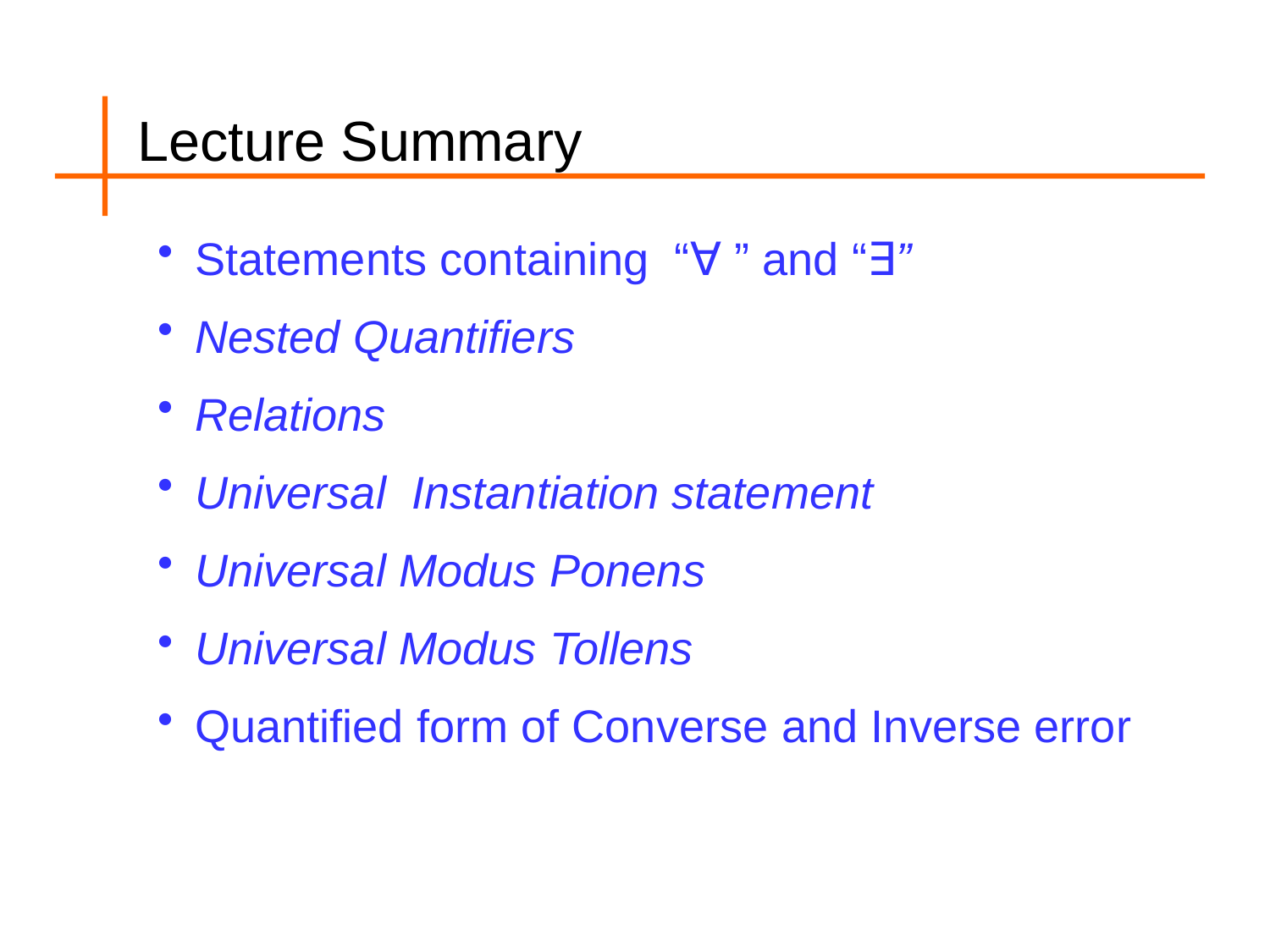

Lecture Summary

Statements containing  “∀ ” and “∃”
Nested Quantifiers
Relations
Universal  Instantiation statement
Universal Modus Ponens
Universal Modus Tollens
Quantified form of Converse and Inverse error